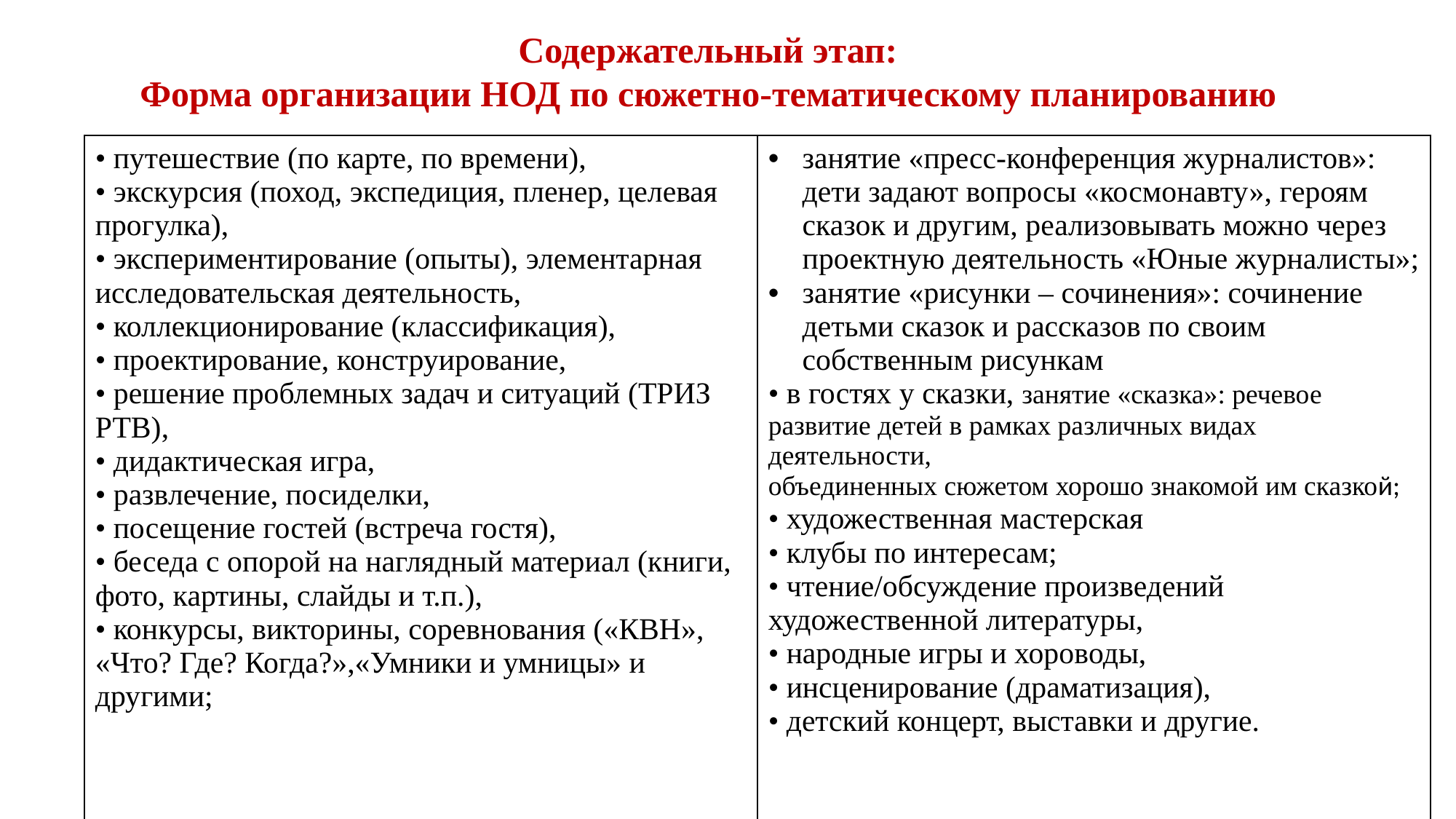

Содержательный этап:
Форма организации НОД по сюжетно-тематическому планированию
| • путешествие (по карте, по времени), • экскурсия (поход, экспедиция, пленер, целевая прогулка), • экспериментирование (опыты), элементарная исследовательская деятельность, • коллекционирование (классификация), • проектирование, конструирование, • решение проблемных задач и ситуаций (ТРИЗ РТВ), • дидактическая игра, • развлечение, посиделки, • посещение гостей (встреча гостя), • беседа с опорой на наглядный материал (книги, фото, картины, слайды и т.п.), • конкурсы, викторины, соревнования («КВН», «Что? Где? Когда?»,«Умники и умницы» и другими; | занятие «пресс-конференция журналистов»: дети задают вопросы «космонавту», героям сказок и другим, реализовывать можно через проектную деятельность «Юные журналисты»; занятие «рисунки – сочинения»: сочинение детьми сказок и рассказов по своим собственным рисункам • в гостях у сказки, занятие «сказка»: речевое развитие детей в рамках различных видах деятельности, объединенных сюжетом хорошо знакомой им сказкой; • художественная мастерская • клубы по интересам; • чтение/обсуждение произведений художественной литературы, • народные игры и хороводы, • инсценирование (драматизация), • детский концерт, выставки и другие. |
| --- | --- |